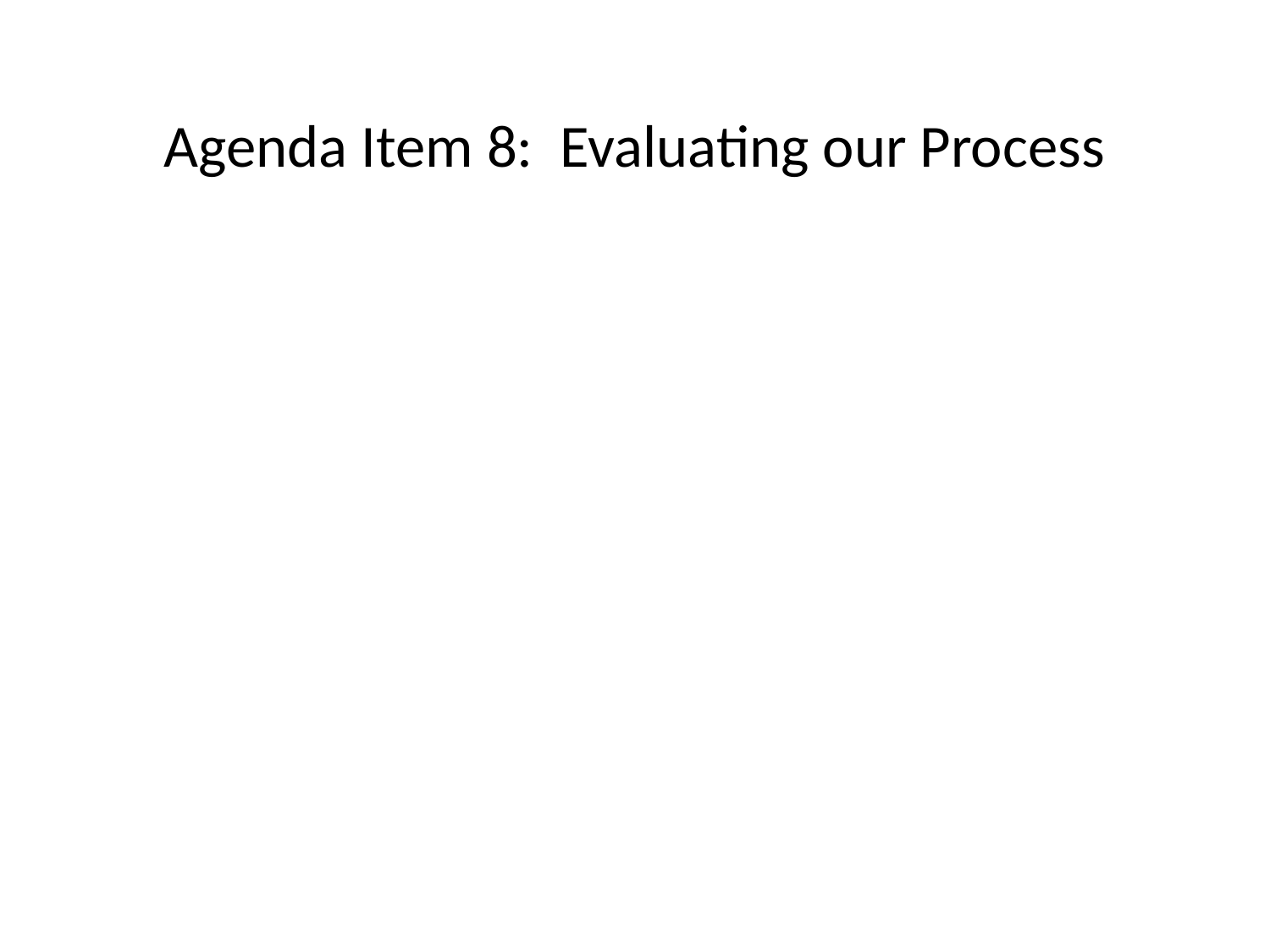

# Agenda Item 8:  Evaluating our Process